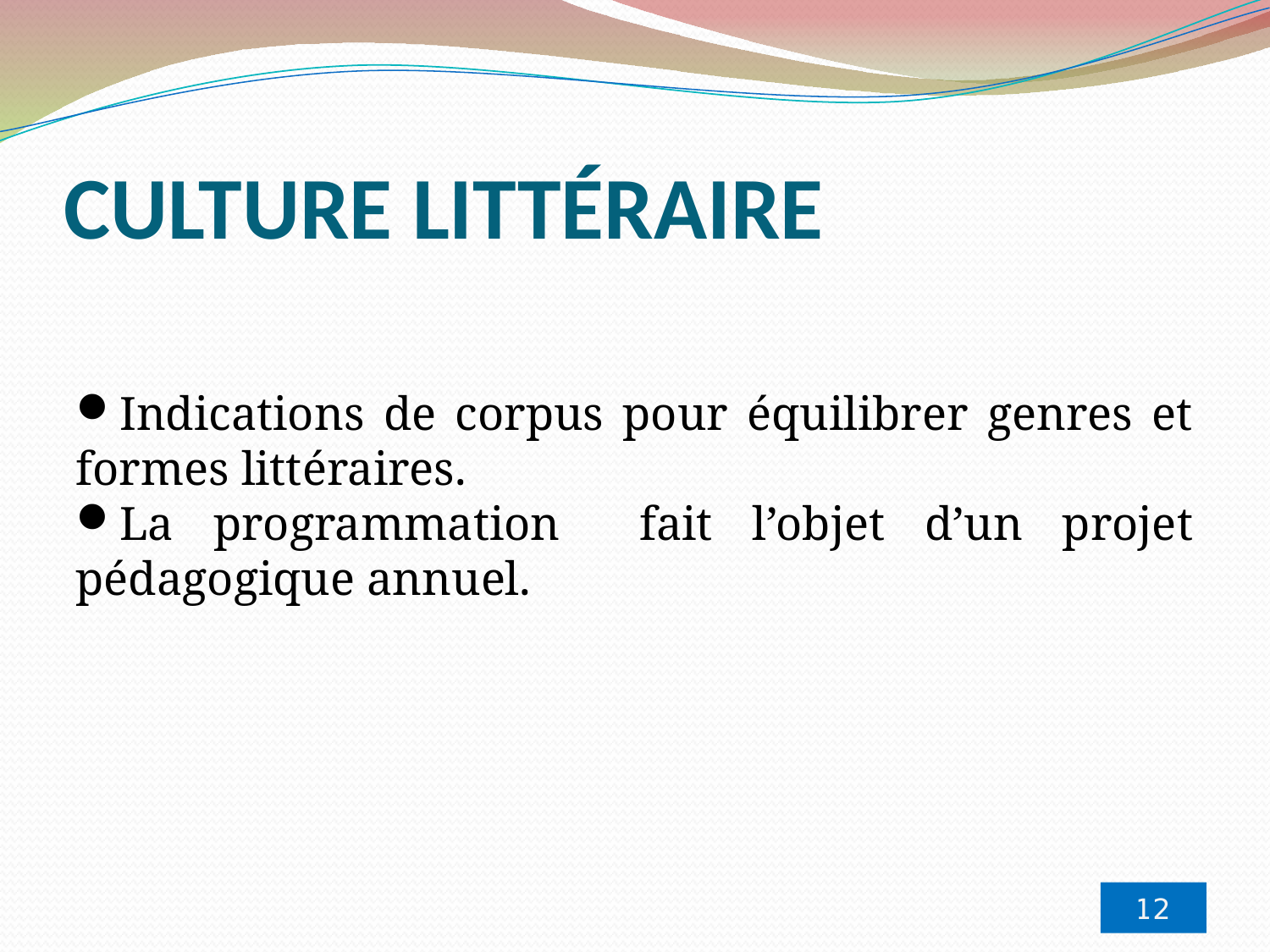

CULTURE LITTÉRAIRE
Indications de corpus pour équilibrer genres et formes littéraires.
La programmation  fait l’objet d’un projet pédagogique annuel.

12